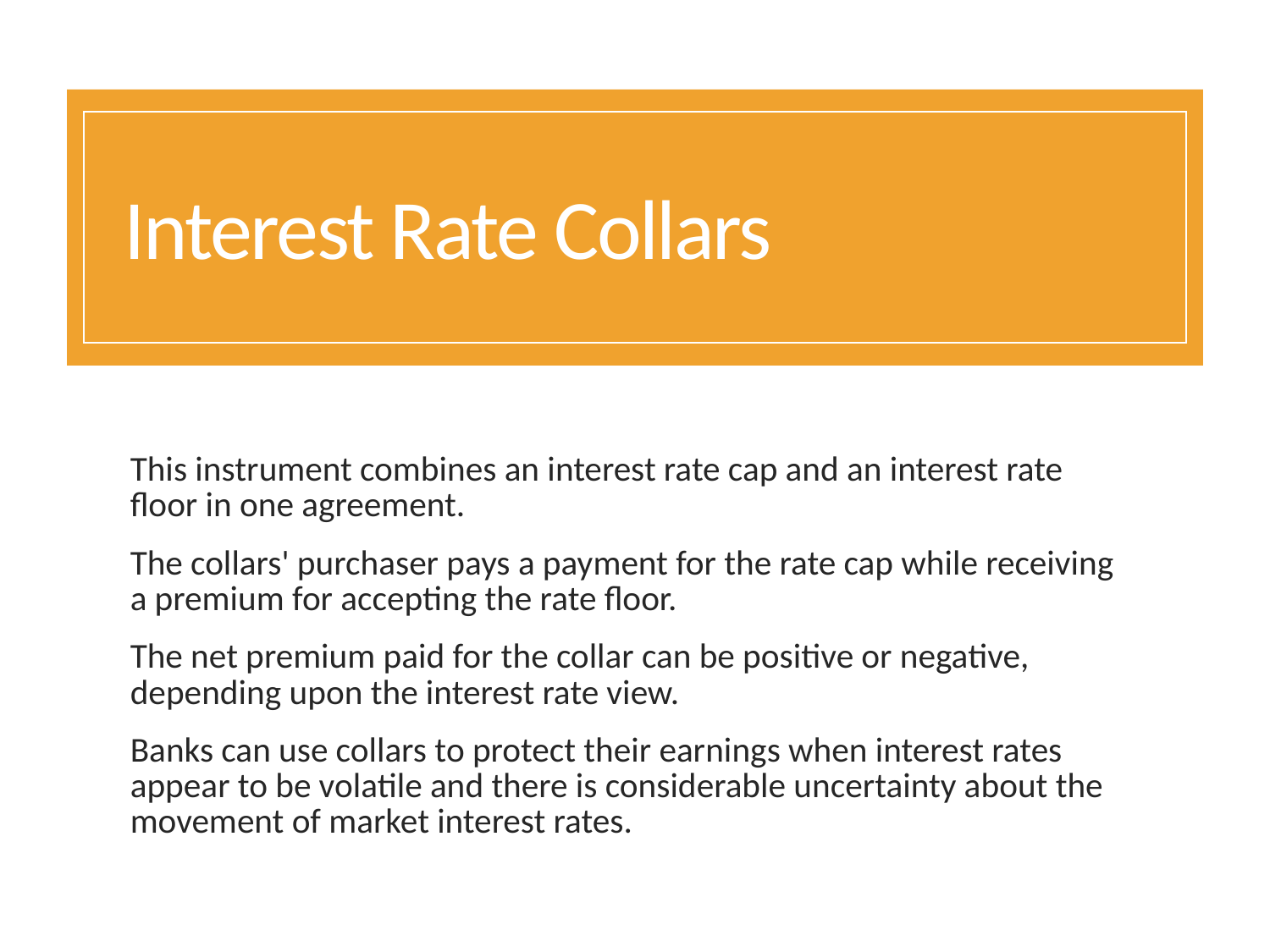

# Interest Rate Collars
This instrument combines an interest rate cap and an interest rate floor in one agreement.
The collars' purchaser pays a payment for the rate cap while receiving a premium for accepting the rate floor.
The net premium paid for the collar can be positive or negative, depending upon the interest rate view.
Banks can use collars to protect their earnings when interest rates appear to be volatile and there is considerable uncertainty about the movement of market interest rates.